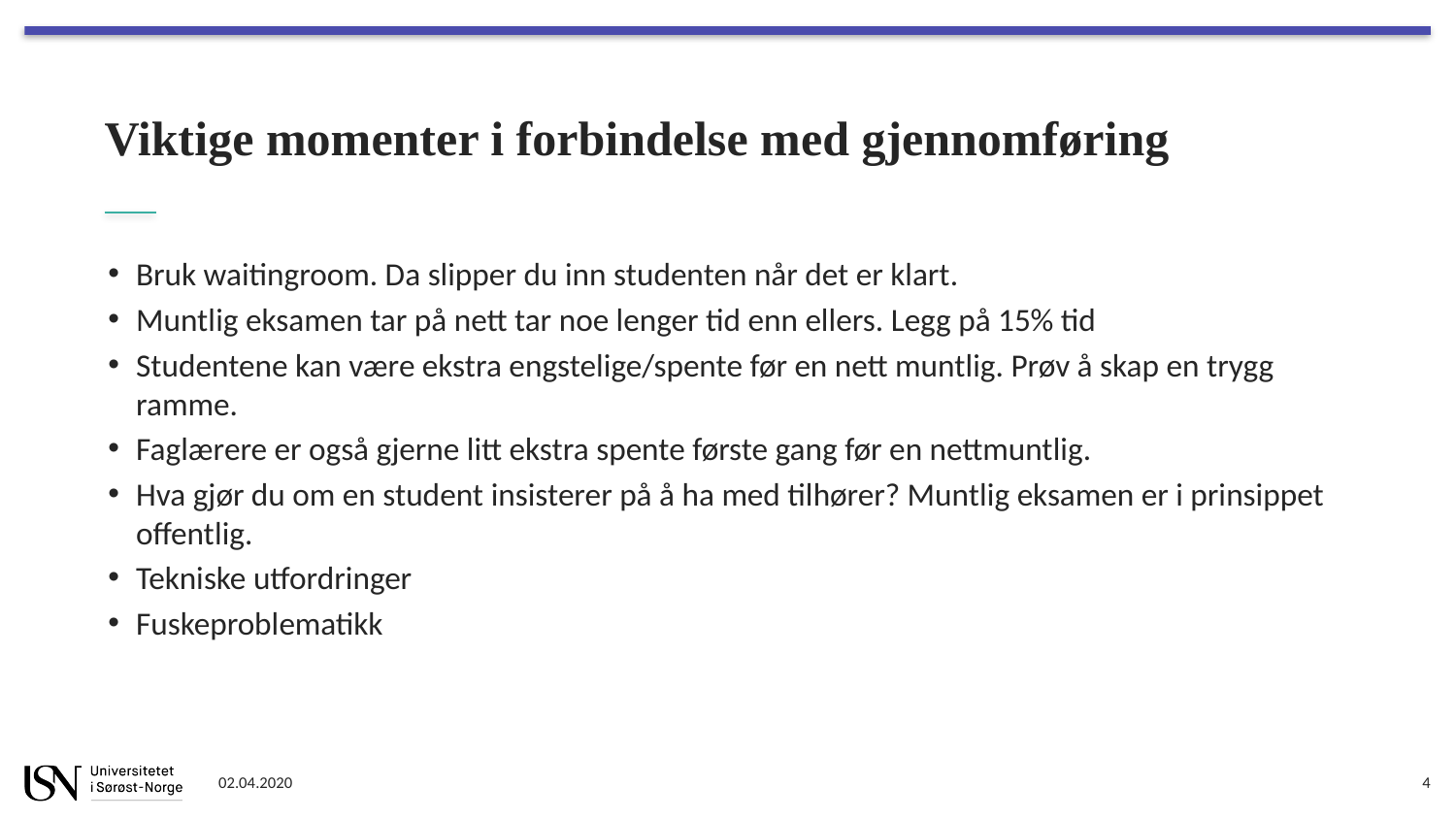

# Viktige momenter i forbindelse med gjennomføring
Bruk waitingroom. Da slipper du inn studenten når det er klart.
Muntlig eksamen tar på nett tar noe lenger tid enn ellers. Legg på 15% tid
Studentene kan være ekstra engstelige/spente før en nett muntlig. Prøv å skap en trygg ramme.
Faglærere er også gjerne litt ekstra spente første gang før en nettmuntlig.
Hva gjør du om en student insisterer på å ha med tilhører? Muntlig eksamen er i prinsippet offentlig.
Tekniske utfordringer
Fuskeproblematikk
02.04.2020
4